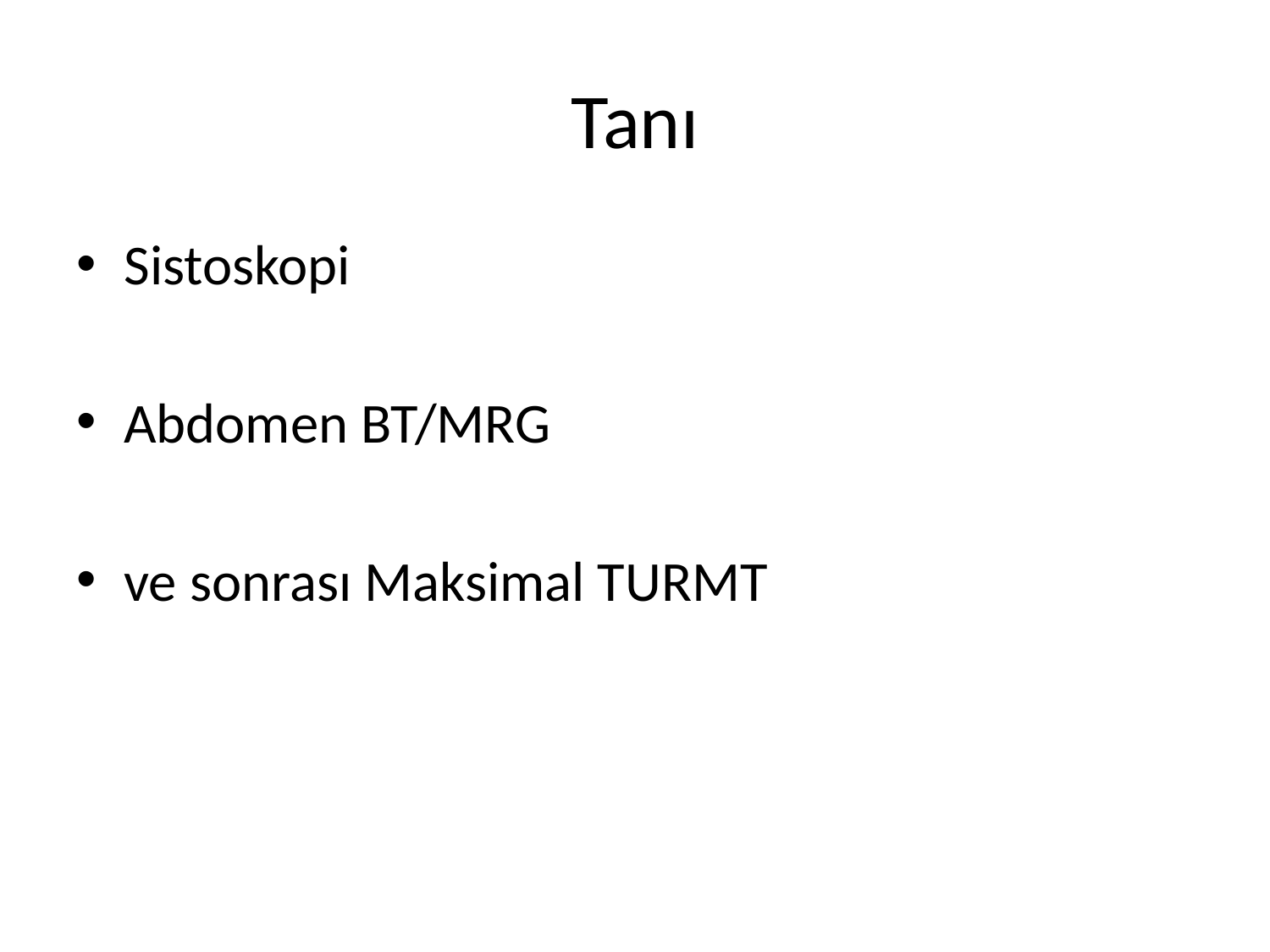

# Tanı
Sistoskopi

Abdomen BT/MRG

ve sonrası Maksimal TURMT